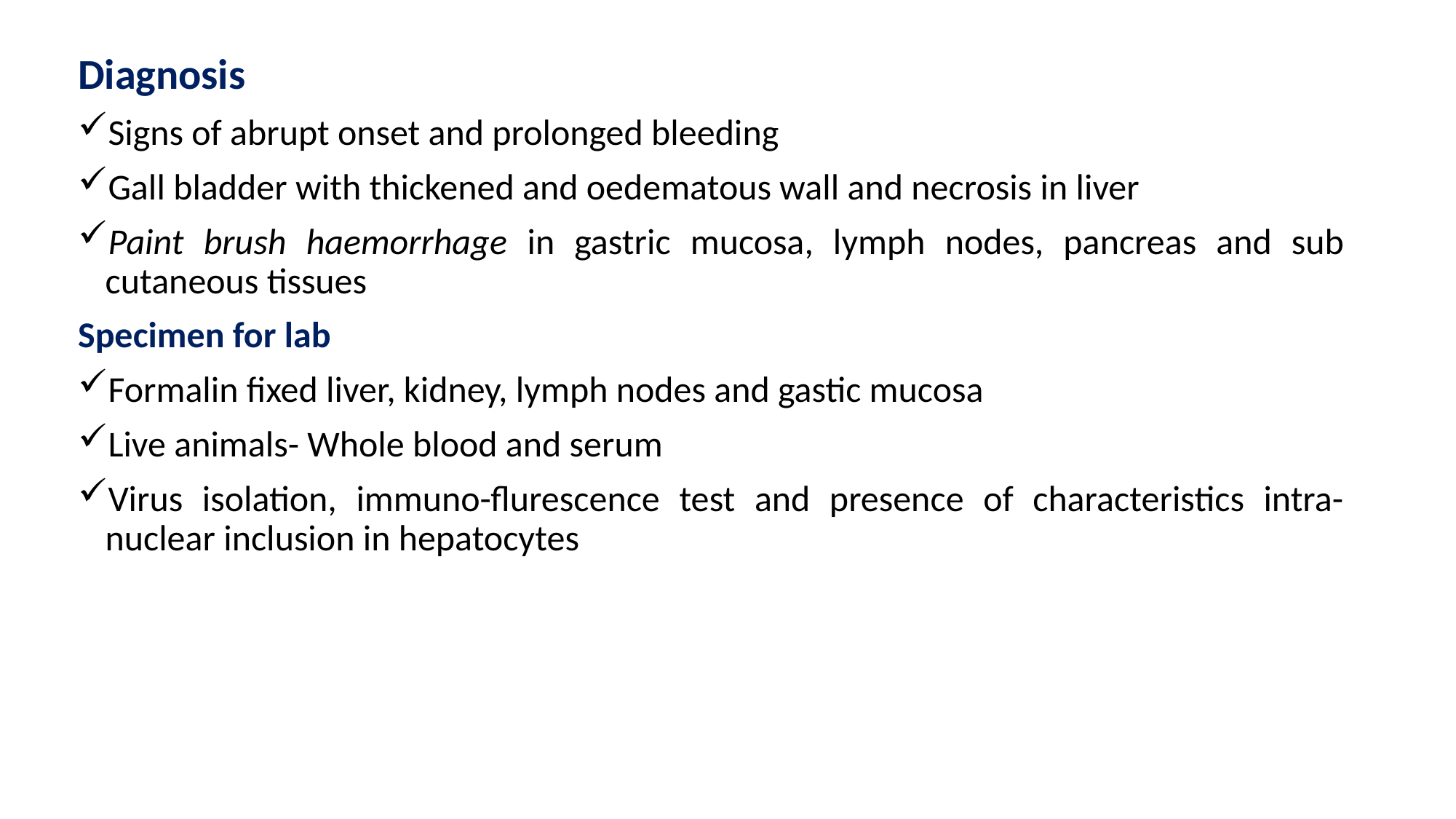

Diagnosis
Signs of abrupt onset and prolonged bleeding
Gall bladder with thickened and oedematous wall and necrosis in liver
Paint brush haemorrhage in gastric mucosa, lymph nodes, pancreas and sub cutaneous tissues
Specimen for lab
Formalin fixed liver, kidney, lymph nodes and gastic mucosa
Live animals- Whole blood and serum
Virus isolation, immuno-flurescence test and presence of characteristics intra-nuclear inclusion in hepatocytes